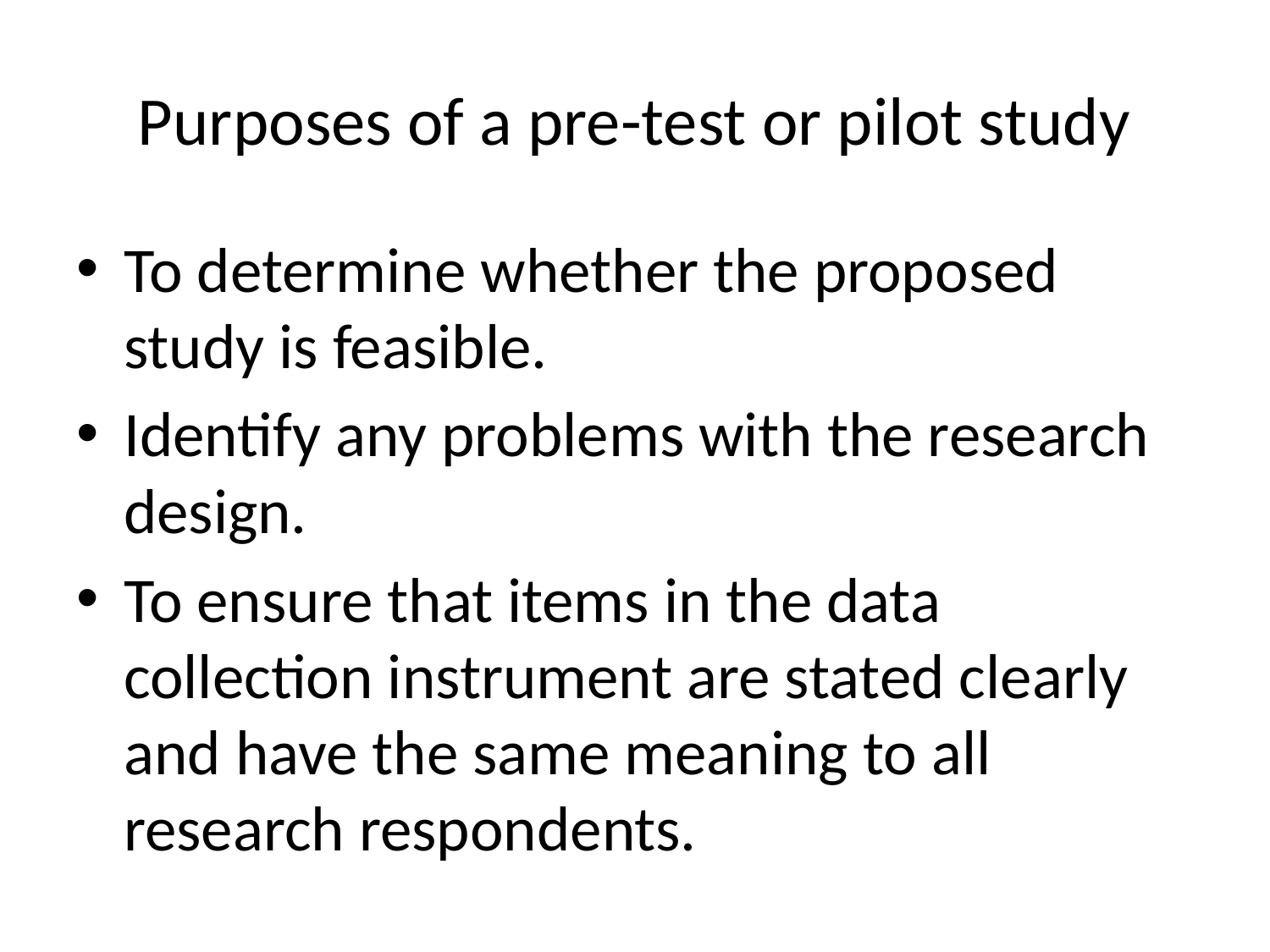

# Purposes of a pre-test or pilot study
To determine whether the proposed study is feasible.
Identify any problems with the research design.
To ensure that items in the data collection instrument are stated clearly and have the same meaning to all research respondents.